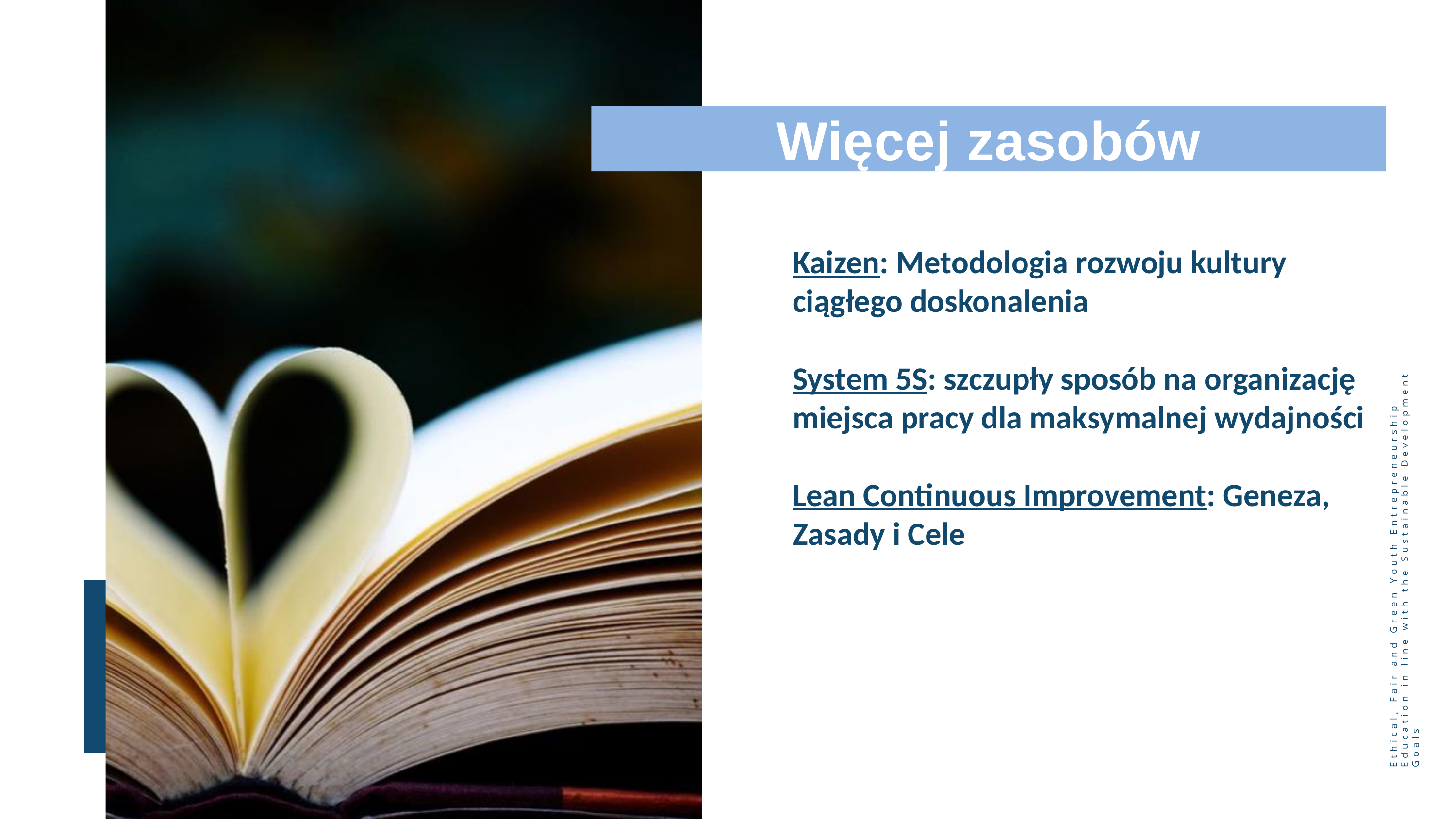

Więcej zasobów
Kaizen: Metodologia rozwoju kultury ciągłego doskonalenia

System 5S: szczupły sposób na organizację miejsca pracy dla maksymalnej wydajności

Lean Continuous Improvement: Geneza, Zasady i Cele
Ethical, Fair and Green Youth Entrepreneurship Education in line with the Sustainable Development Goals